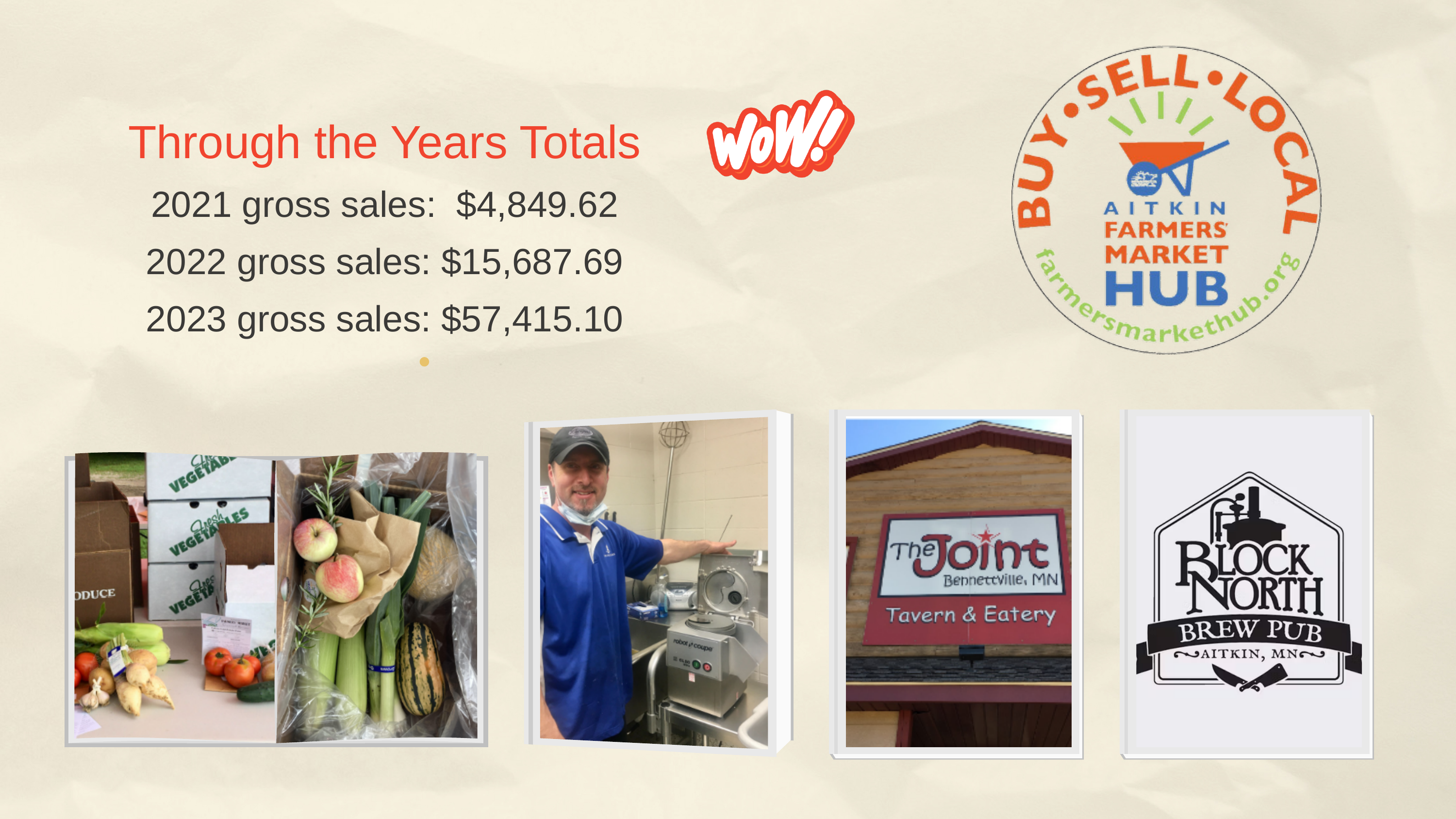

Through the Years Totals
2021 gross sales:  $4,849.62
2022 gross sales: $15,687.69
2023 gross sales: $57,415.10